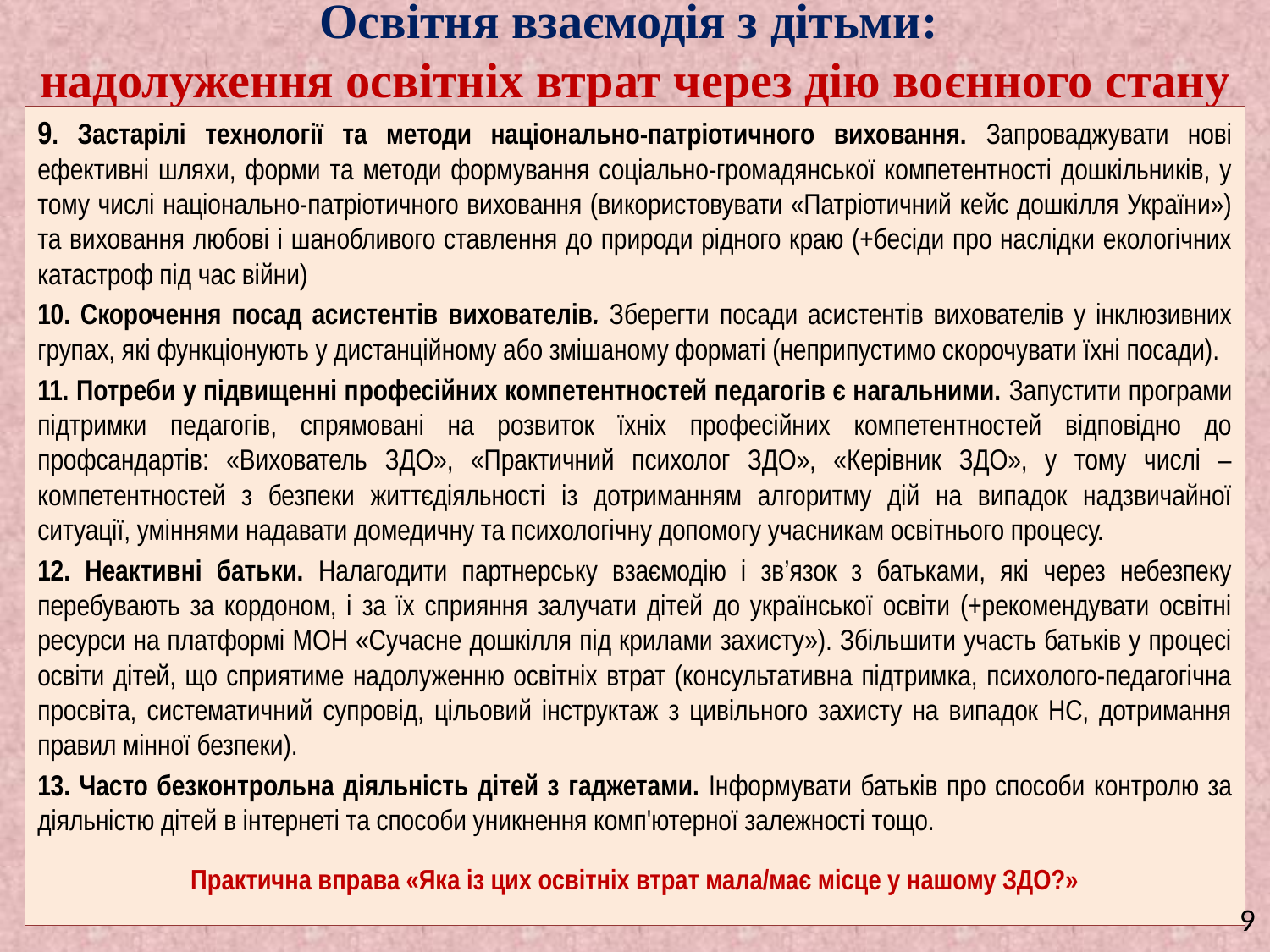

# Освітня взаємодія з дітьми: надолуження освітніх втрат через дію воєнного стану
9. Застарілі технології та методи національно-патріотичного виховання. Запроваджувати нові ефективні шляхи, форми та методи формування соціально-громадянської компетентності дошкільників, у тому числі національно-патріотичного виховання (використовувати «Патріотичний кейс дошкілля України») та виховання любові і шанобливого ставлення до природи рідного краю (+бесіди про наслідки екологічних катастроф під час війни)
10. Скорочення посад асистентів вихователів. Зберегти посади асистентів вихователів у інклюзивних групах, які функціонують у дистанційному або змішаному форматі (неприпустимо скорочувати їхні посади).
11. Потреби у підвищенні професійних компетентностей педагогів є нагальними. Запустити програми підтримки педагогів, спрямовані на розвиток їхніх професійних компетентностей відповідно до профсандартів: «Вихователь ЗДО», «Практичний психолог ЗДО», «Керівник ЗДО», у тому числі – компетентностей з безпеки життєдіяльності із дотриманням алгоритму дій на випадок надзвичайної ситуації, уміннями надавати домедичну та психологічну допомогу учасникам освітнього процесу.
12. Неактивні батьки. Налагодити партнерську взаємодію і зв’язок з батьками, які через небезпеку перебувають за кордоном, і за їх сприяння залучати дітей до української освіти (+рекомендувати освітні ресурси на платформі МОН «Сучасне дошкілля під крилами захисту»). Збільшити участь батьків у процесі освіти дітей, що сприятиме надолуженню освітніх втрат (консультативна підтримка, психолого-педагогічна просвіта, систематичний супровід, цільовий інструктаж з цивільного захисту на випадок НС, дотримання правил мінної безпеки).
13. Часто безконтрольна діяльність дітей з гаджетами. Інформувати батьків про способи контролю за діяльністю дітей в інтернеті та способи уникнення комп'ютерної залежності тощо.

Практична вправа «Яка із цих освітніх втрат мала/має місце у нашому ЗДО?»

9